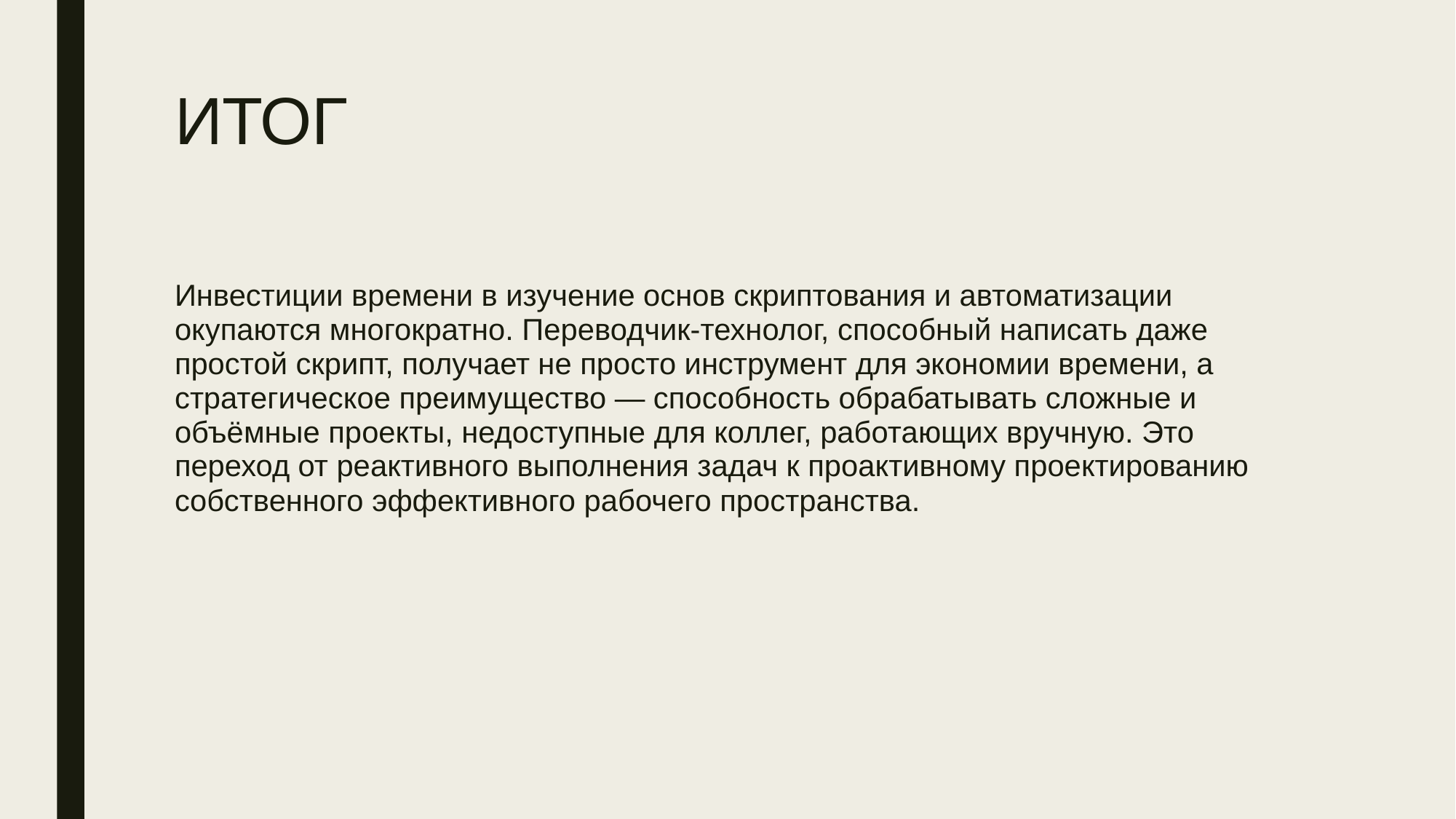

# ИТОГ
Инвестиции времени в изучение основ скриптования и автоматизации окупаются многократно. Переводчик-технолог, способный написать даже простой скрипт, получает не просто инструмент для экономии времени, а стратегическое преимущество — способность обрабатывать сложные и объёмные проекты, недоступные для коллег, работающих вручную. Это переход от реактивного выполнения задач к проактивному проектированию собственного эффективного рабочего пространства.